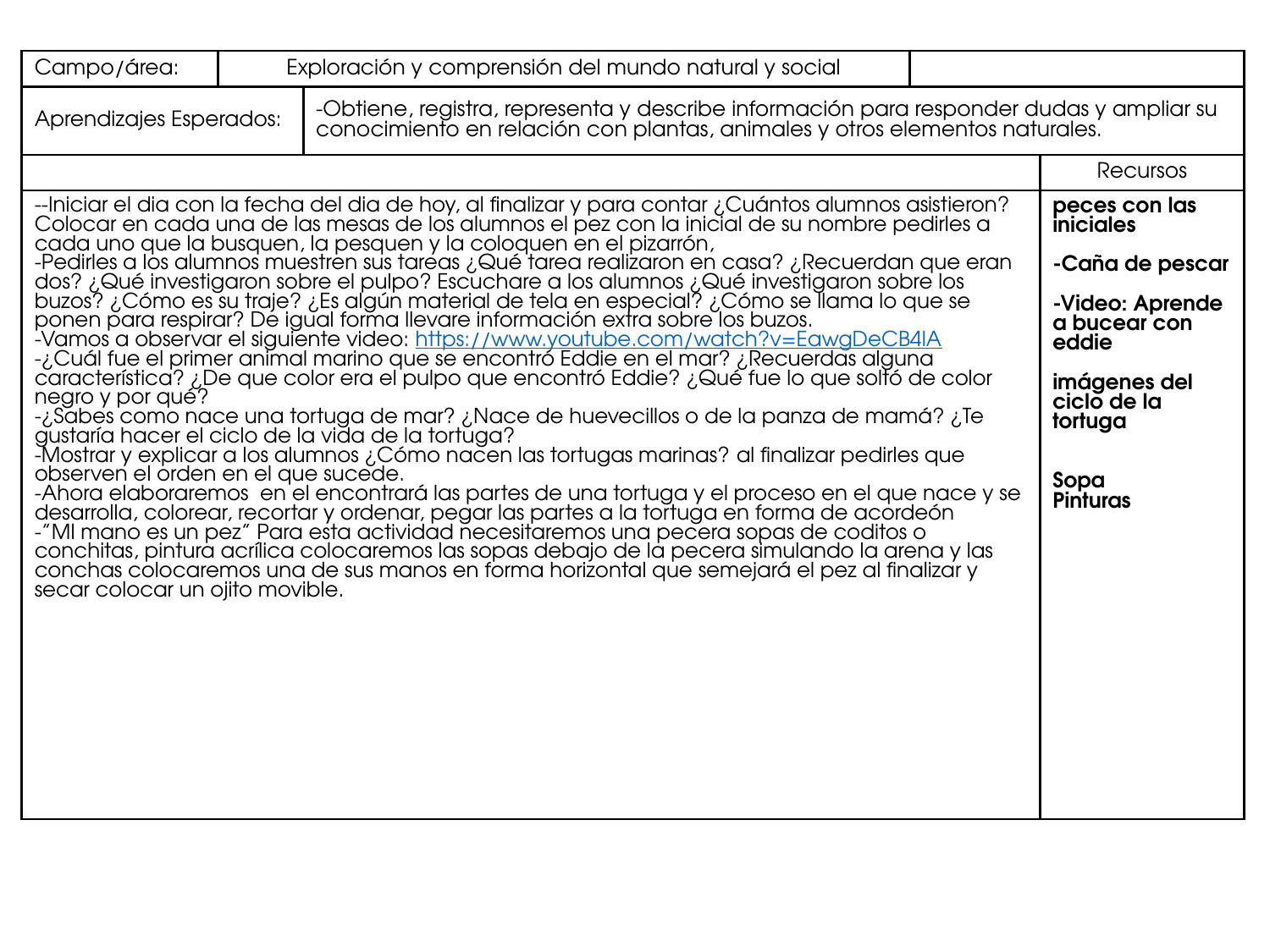

| Campo/área: | Exploración y comprensión del mundo natural y social |  |  |  |
| --- | --- | --- | --- | --- |
| Aprendizajes Esperados: |  | -Obtiene, registra, representa y describe información para responder dudas y ampliar su conocimiento en relación con plantas, animales y otros elementos naturales. |  |  |
|  |  |  |  | Recursos |
| --Iniciar el dia con la fecha del dia de hoy, al finalizar y para contar ¿Cuántos alumnos asistieron? Colocar en cada una de las mesas de los alumnos el pez con la inicial de su nombre pedirles a cada uno que la busquen, la pesquen y la coloquen en el pizarrón, -Pedirles a los alumnos muestren sus tareas ¿Qué tarea realizaron en casa? ¿Recuerdan que eran dos? ¿Qué investigaron sobre el pulpo? Escuchare a los alumnos ¿Qué investigaron sobre los buzos? ¿Cómo es su traje? ¿Es algún material de tela en especial? ¿Cómo se llama lo que se ponen para respirar? De igual forma llevare información extra sobre los buzos. -Vamos a observar el siguiente video: https://www.youtube.com/watch?v=EawgDeCB4IA -¿Cuál fue el primer animal marino que se encontró Eddie en el mar? ¿Recuerdas alguna característica? ¿De que color era el pulpo que encontró Eddie? ¿Qué fue lo que soltó de color negro y por qué? -¿Sabes como nace una tortuga de mar? ¿Nace de huevecillos o de la panza de mamá? ¿Te gustaría hacer el ciclo de la vida de la tortuga? -Mostrar y explicar a los alumnos ¿Cómo nacen las tortugas marinas? al finalizar pedirles que observen el orden en el que sucede. -Ahora elaboraremos en el encontrará las partes de una tortuga y el proceso en el que nace y se desarrolla, colorear, recortar y ordenar, pegar las partes a la tortuga en forma de acordeón -”MI mano es un pez” Para esta actividad necesitaremos una pecera sopas de coditos o conchitas, pintura acrílica colocaremos las sopas debajo de la pecera simulando la arena y las conchas colocaremos una de sus manos en forma horizontal que semejará el pez al finalizar y secar colocar un ojito movible. |  |  |  | peces con las iniciales -Caña de pescar -Video: Aprende a bucear con eddie imágenes del ciclo de la tortuga Sopa Pinturas |